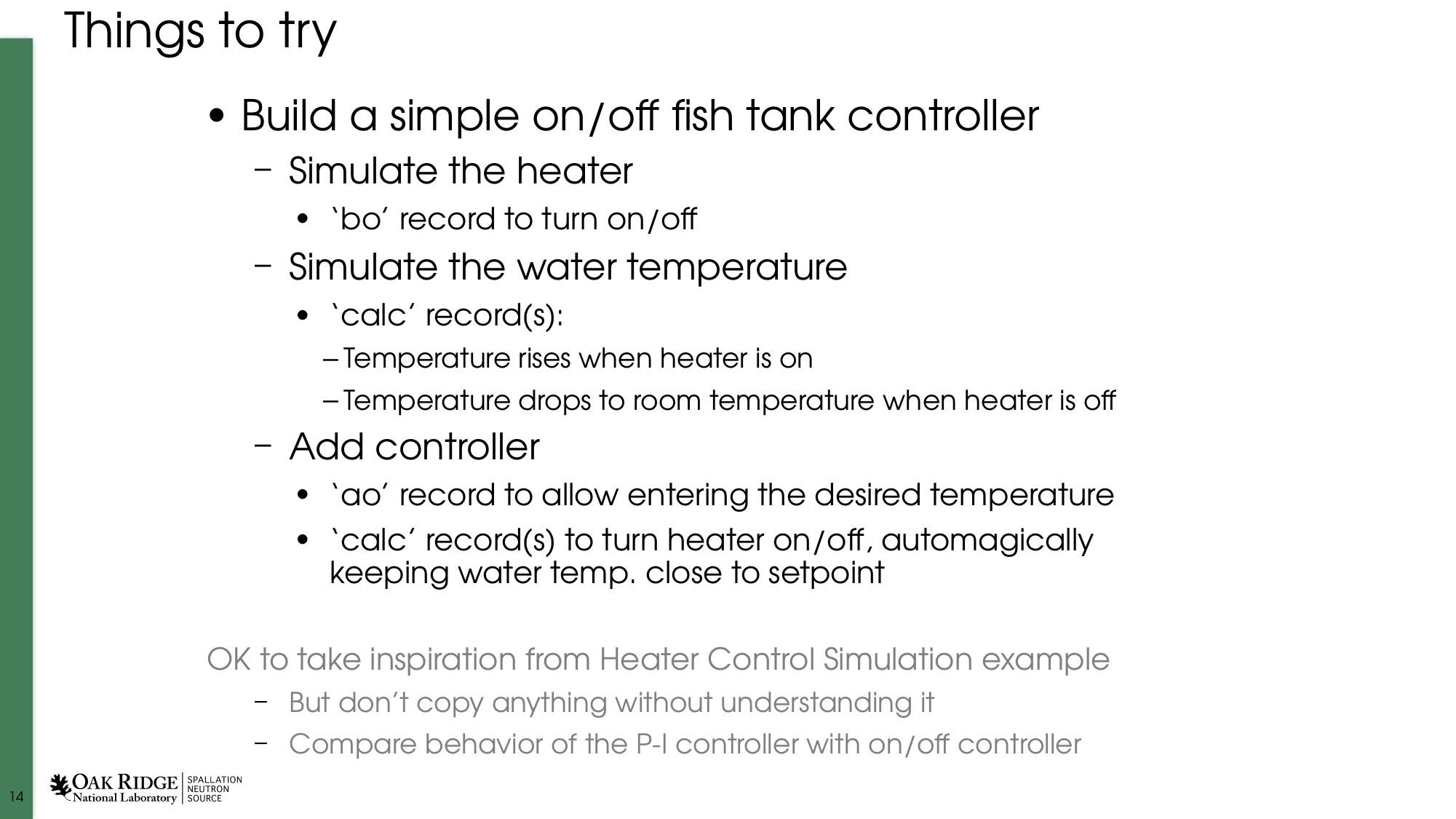

# Things to try
Build a simple on/off fish tank controller
Simulate the heater
‘bo’ record to turn on/off
Simulate the water temperature
‘calc’ record(s):
Temperature rises when heater is on
Temperature drops to room temperature when heater is off
Add controller
‘ao’ record to allow entering the desired temperature
‘calc’ record(s) to turn heater on/off, automagically keeping water temp. close to setpoint
OK to take inspiration from Heater Control Simulation example
But don’t copy anything without understanding it
Compare behavior of the P-I controller with on/off controller